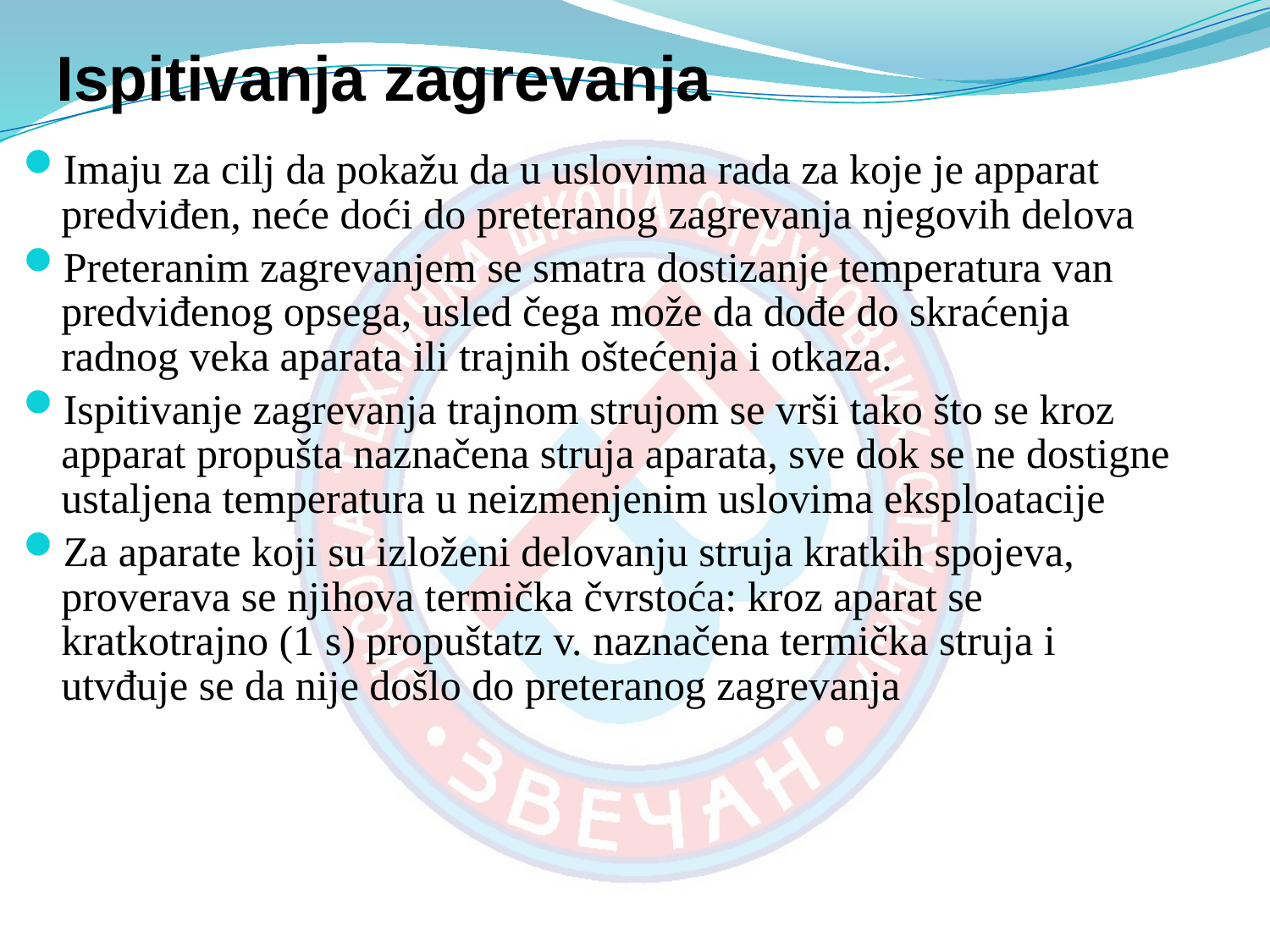

# Ispitivanja zagrevanja
Imaju za cilj da pokažu da u uslovima rada za koje je apparat predviđen, neće doći do preteranog zagrevanja njegovih delova
Preteranim zagrevanjem se smatra dostizanje temperatura van predviđenog opsega, usled čega može da dođe do skraćenja radnog veka aparata ili trajnih oštećenja i otkaza.
Ispitivanje zagrevanja trajnom strujom se vrši tako što se kroz apparat propušta naznačena struja aparata, sve dok se ne dostigne ustaljena temperatura u neizmenjenim uslovima eksploatacije
Za aparate koji su izloženi delovanju struja kratkih spojeva, proverava se njihova termička čvrstoća: kroz aparat se kratkotrajno (1 s) propuštatz v. naznačena termička struja i utvđuje se da nije došlo do preteranog zagrevanja